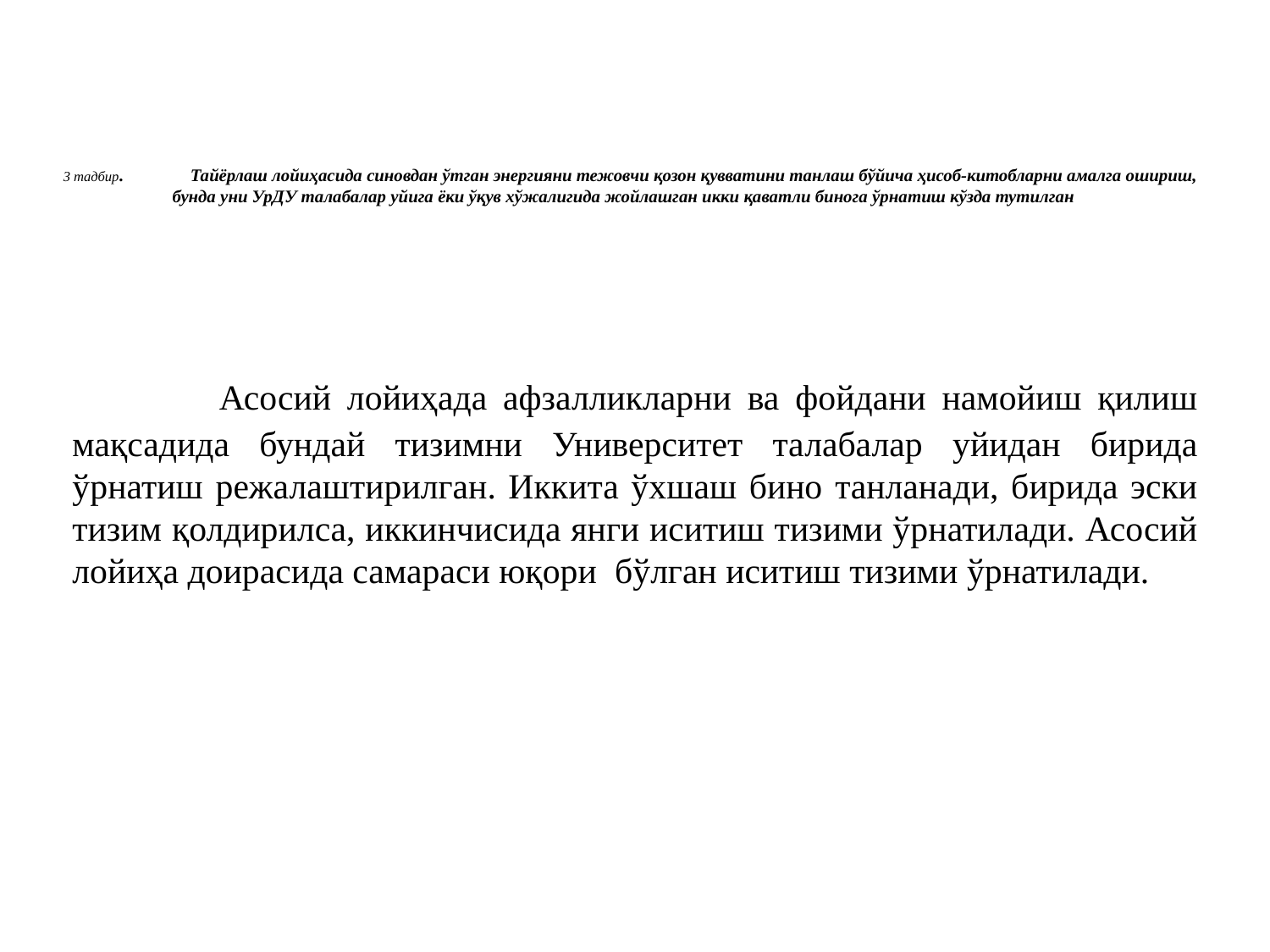

# 3 тадбир. 	Тайёрлаш лойиҳасида синовдан ўтган энергияни тежовчи қозон қувватини танлаш бўйича ҳисоб-китобларни амалга ошириш, бунда уни УрДУ талабалар уйига ёки ўқув хўжалигида жойлашган икки қаватли бинога ўрнатиш кўзда тутилган
	 Асосий лойиҳада афзалликларни ва фойдани намойиш қилиш мақсадида бундай тизимни Университет талабалар уйидан бирида ўрнатиш режалаштирилган. Иккита ўхшаш бино танланади, бирида эски тизим қолдирилса, иккинчисида янги иситиш тизими ўрнатилади. Асосий лойиҳа доирасида самараси юқори  бўлган иситиш тизими ўрнатилади.